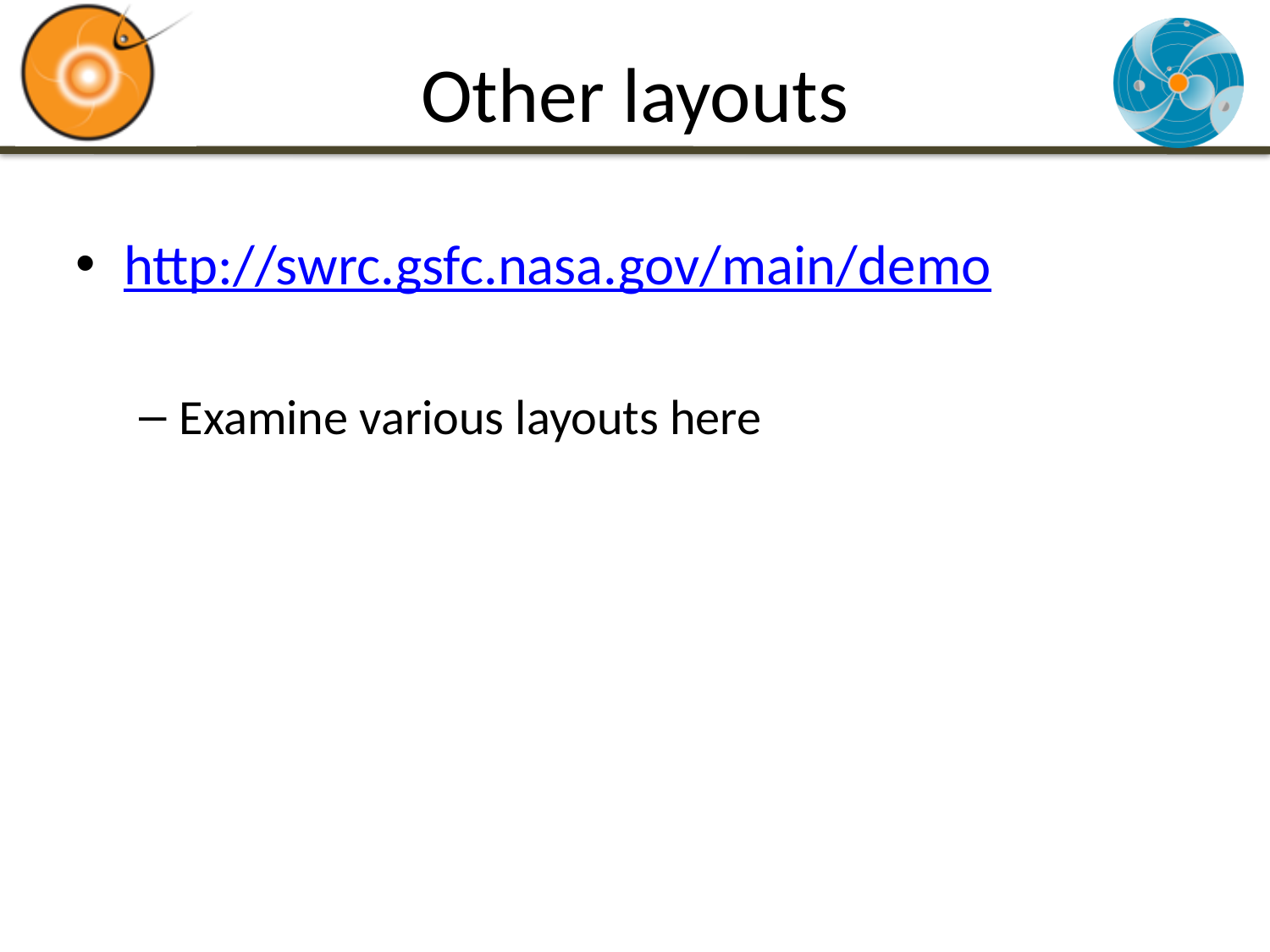

# Other layouts
http://swrc.gsfc.nasa.gov/main/demo

Examine various layouts here